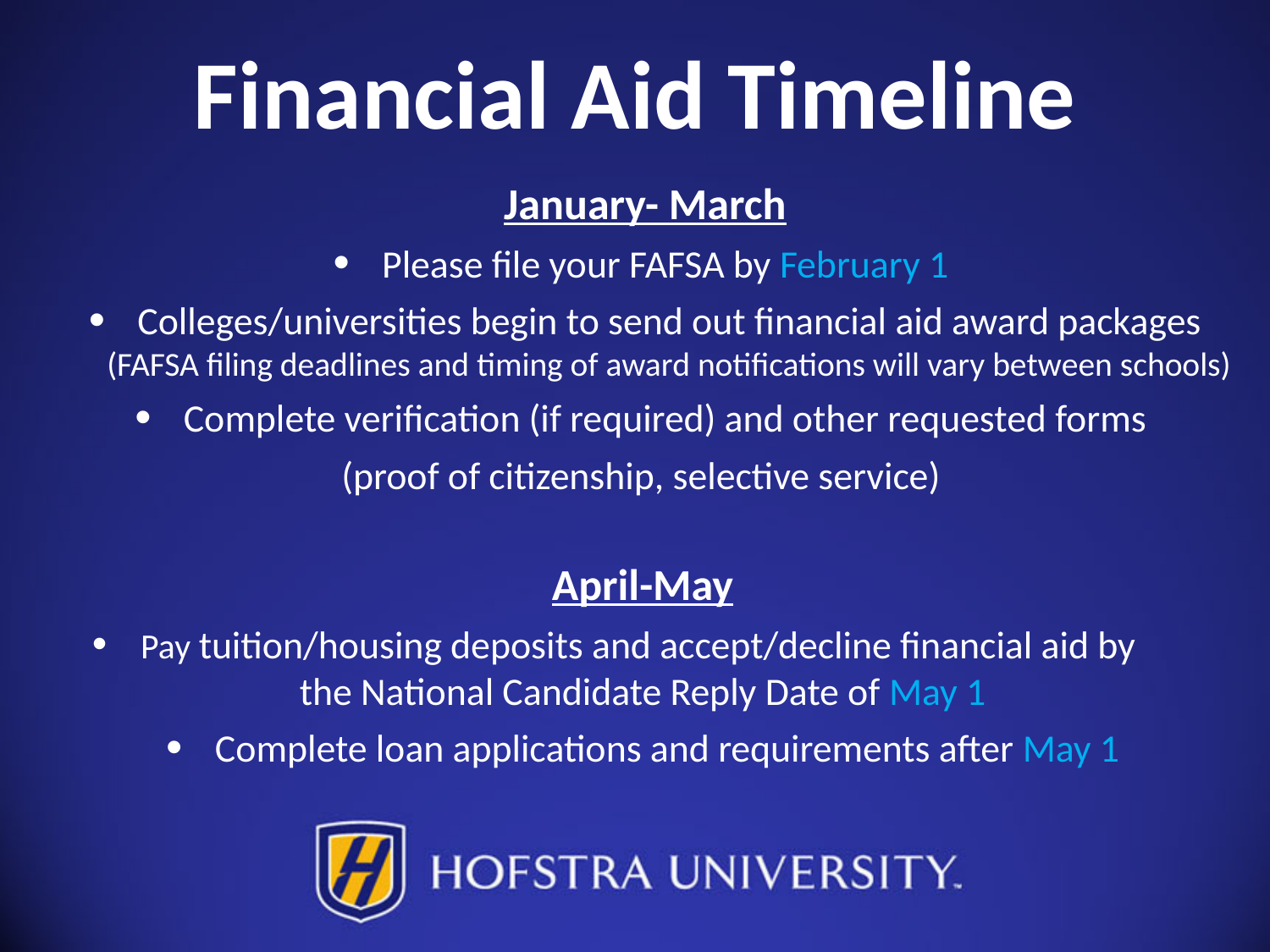

# Financial Aid Timeline
January- March
Please file your FAFSA by February 1
Colleges/universities begin to send out financial aid award packages
(FAFSA filing deadlines and timing of award notifications will vary between schools)
Complete verification (if required) and other requested forms
(proof of citizenship, selective service)
April-May
Pay tuition/housing deposits and accept/decline financial aid by
the National Candidate Reply Date of May 1
Complete loan applications and requirements after May 1